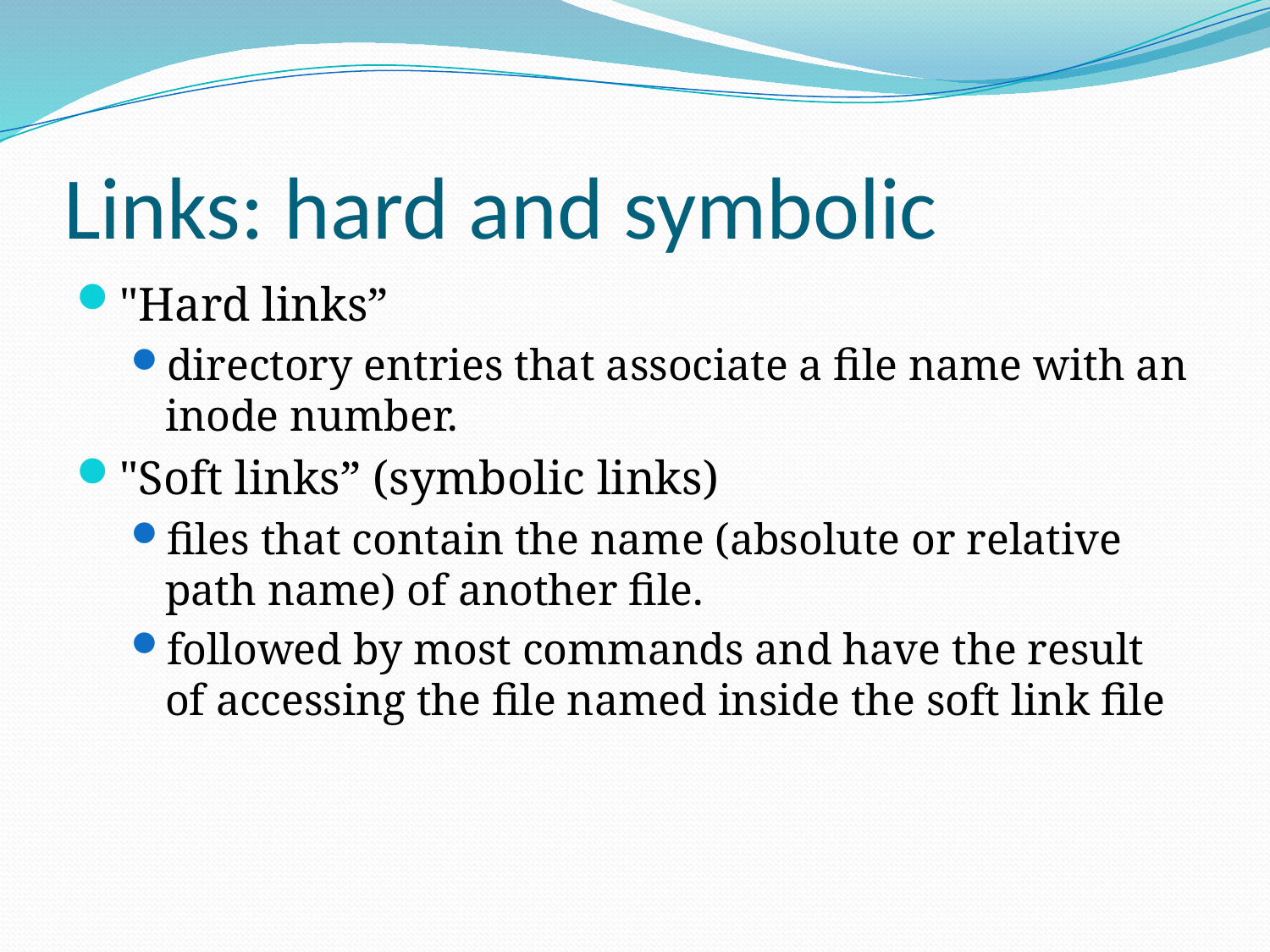

# Links: hard and symbolic
"Hard links”
directory entries that associate a file name with an inode number.
"Soft links” (symbolic links)
files that contain the name (absolute or relative path name) of another file.
followed by most commands and have the result of accessing the file named inside the soft link file